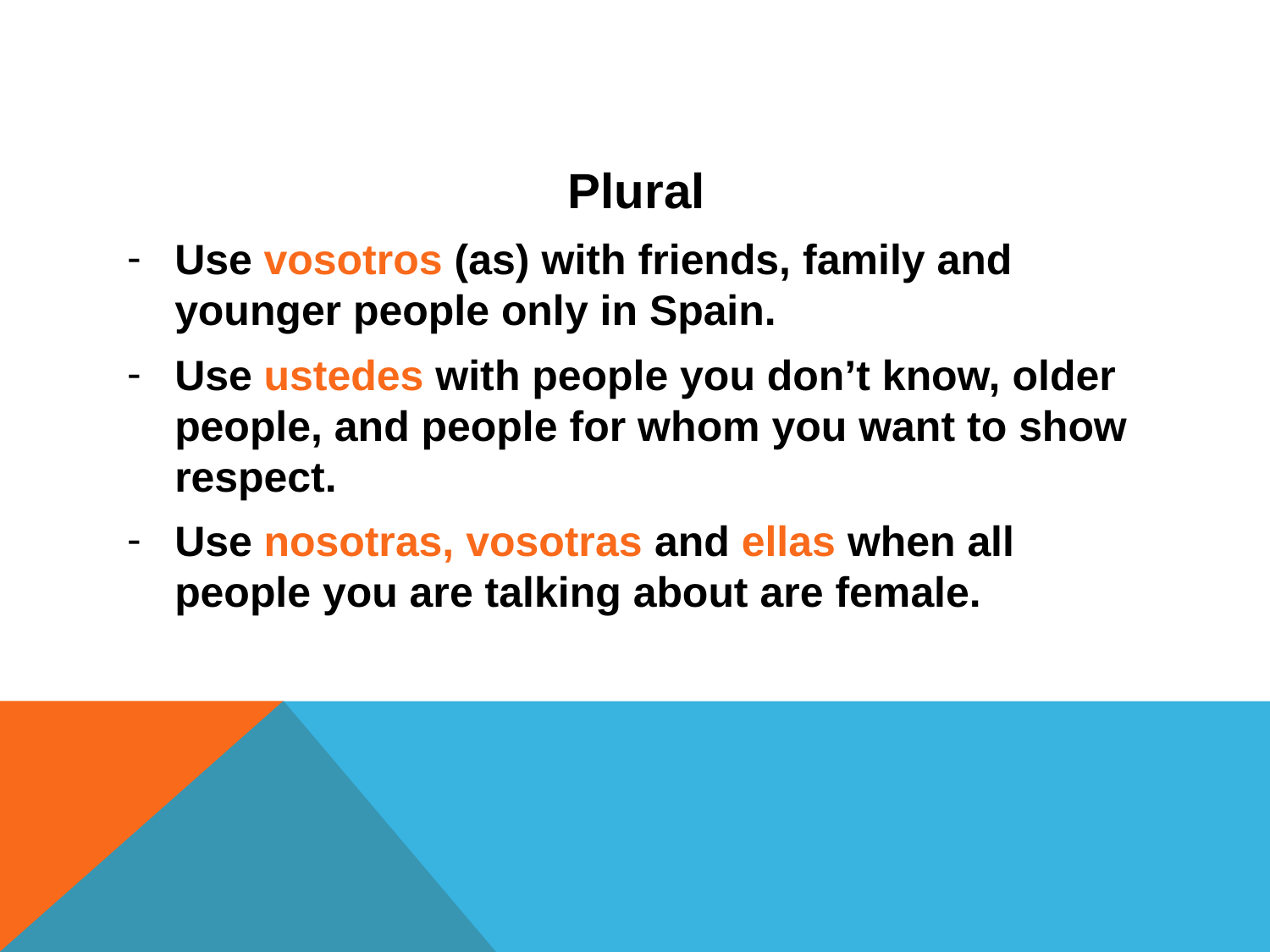

Plural
Use vosotros (as) with friends, family and younger people only in Spain.
Use ustedes with people you don’t know, older people, and people for whom you want to show respect.
Use nosotras, vosotras and ellas when all people you are talking about are female.